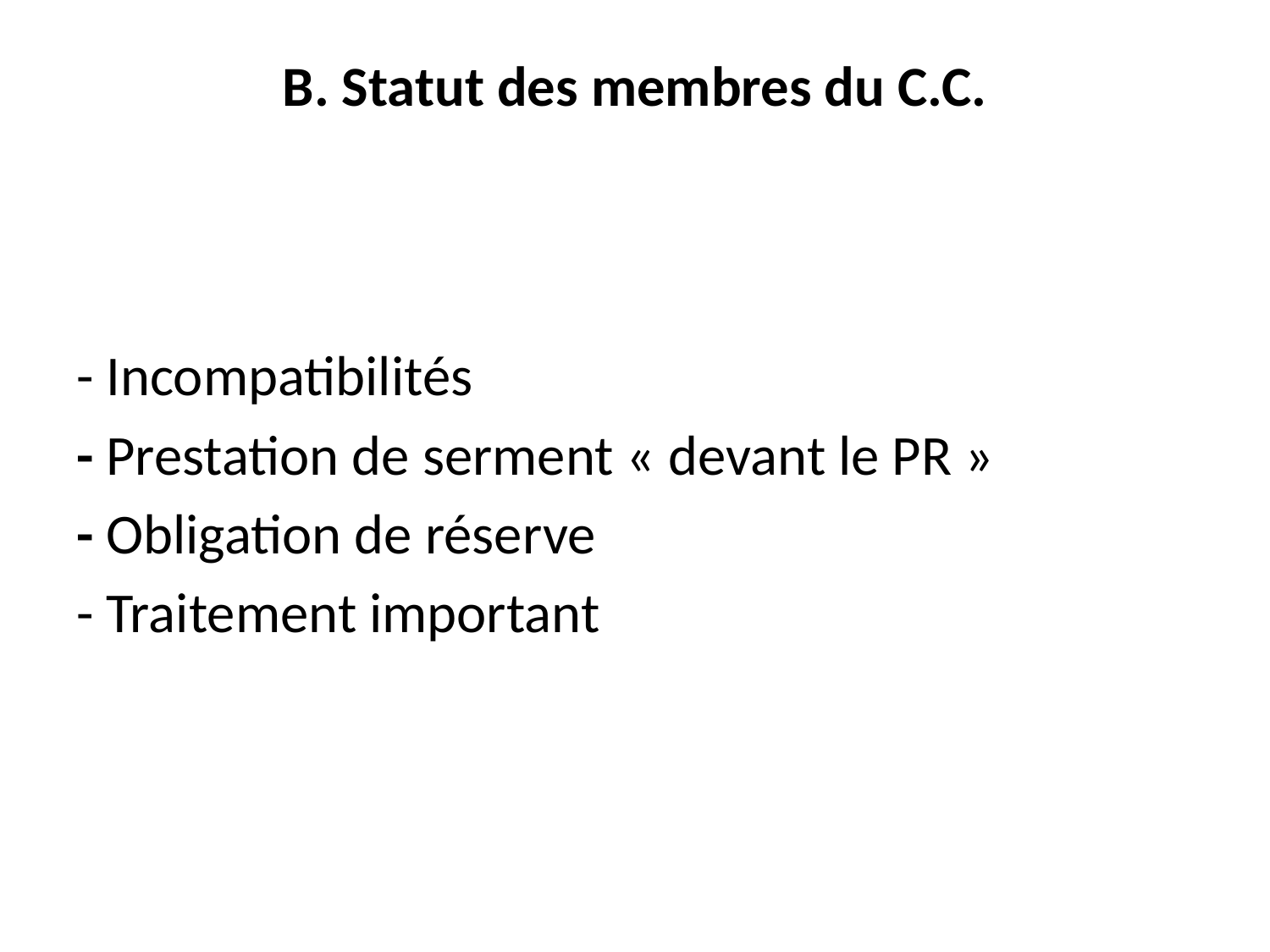

# B. Statut des membres du C.C.

- Incompatibilités
- Prestation de serment « devant le PR »
- Obligation de réserve
- Traitement important